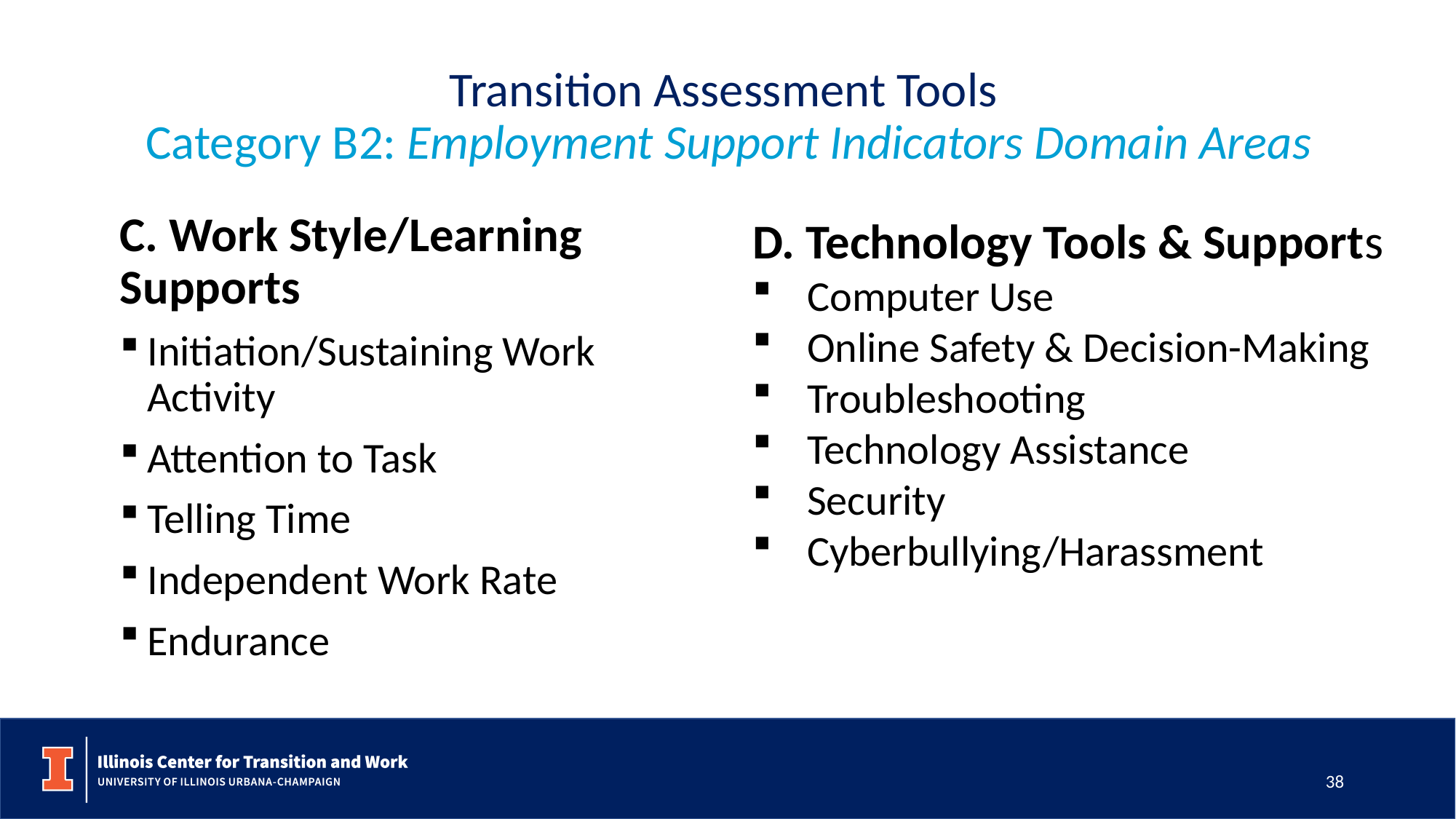

# Transition Assessment Tools  Category B2: Employment Support Indicators Domain Areas
C. Work Style/Learning Supports
Initiation/Sustaining Work Activity
Attention to Task
Telling Time
Independent Work Rate
Endurance
D. Technology Tools & Supports
Computer Use
Online Safety & Decision-Making
Troubleshooting
Technology Assistance
Security
Cyberbullying/Harassment

38